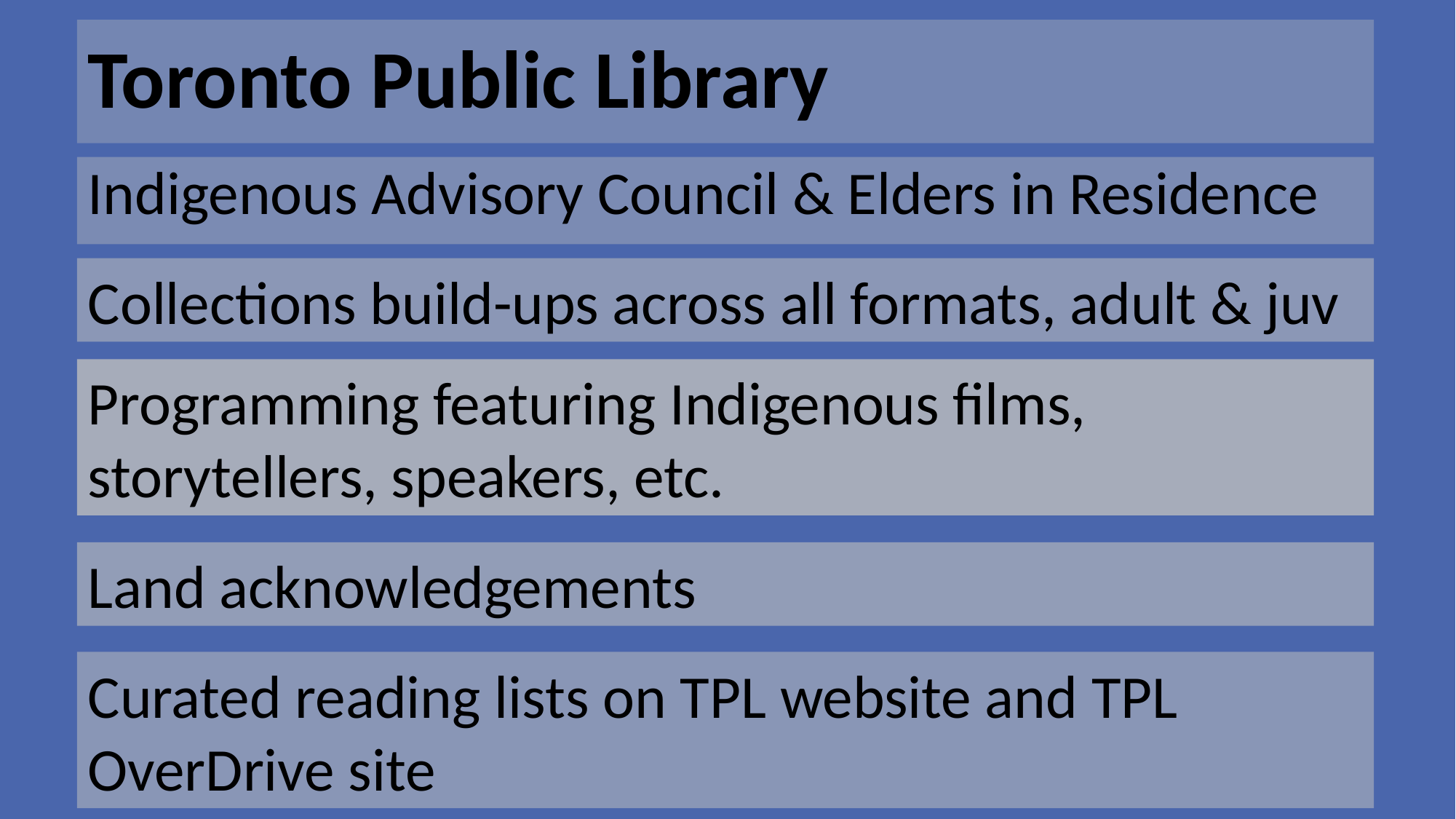

# Toronto Public Library
Indigenous Advisory Council & Elders in Residence
Collections build-ups across all formats, adult & juv
Programming featuring Indigenous films, storytellers, speakers, etc.
Land acknowledgements
Curated reading lists on TPL website and TPL OverDrive site